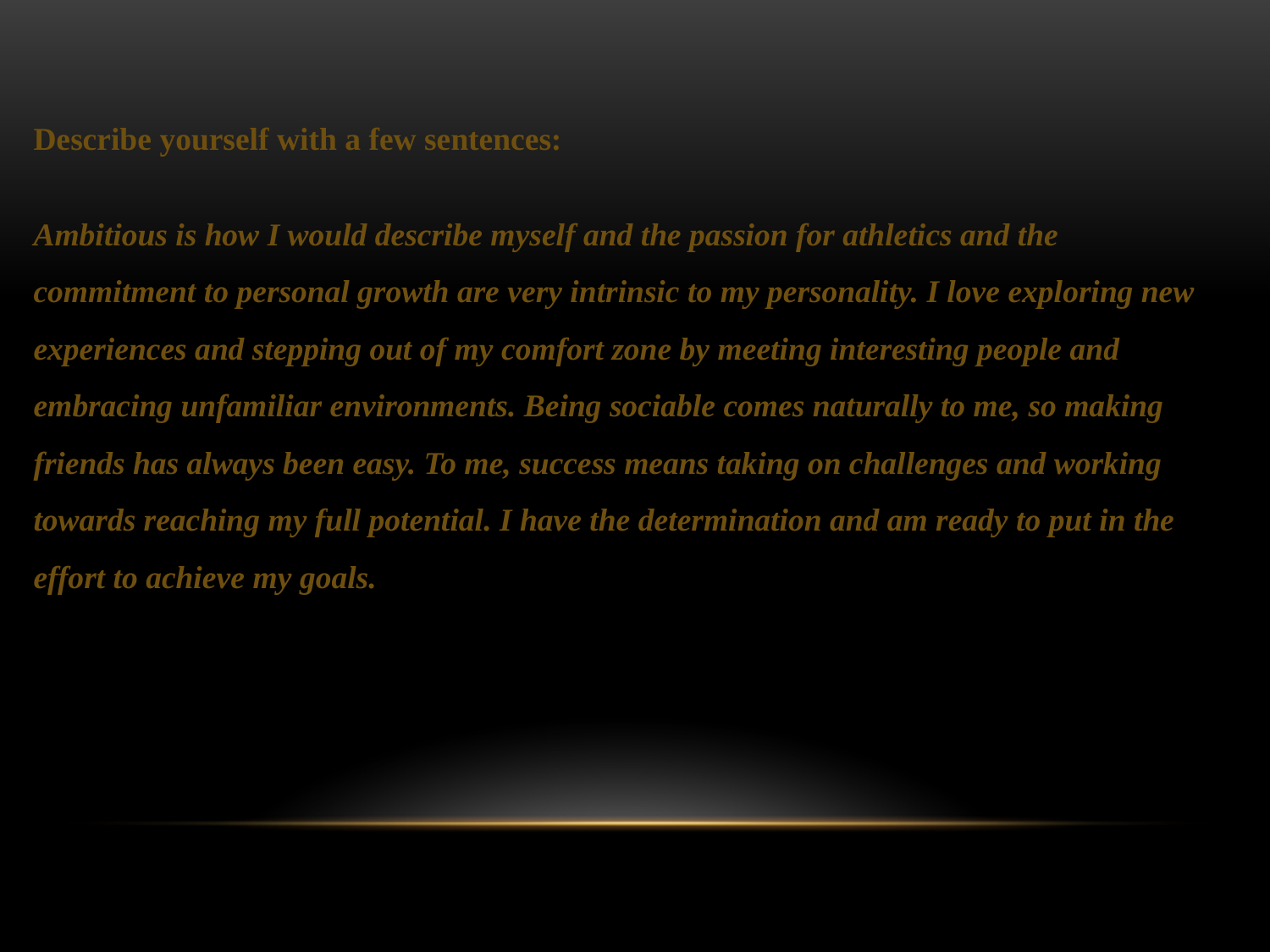

Describe yourself with a few sentences:

Ambitious is how I would describe myself and the passion for athletics and the commitment to personal growth are very intrinsic to my personality. I love exploring new experiences and stepping out of my comfort zone by meeting interesting people and embracing unfamiliar environments. Being sociable comes naturally to me, so making friends has always been easy. To me, success means taking on challenges and working towards reaching my full potential. I have the determination and am ready to put in the effort to achieve my goals.